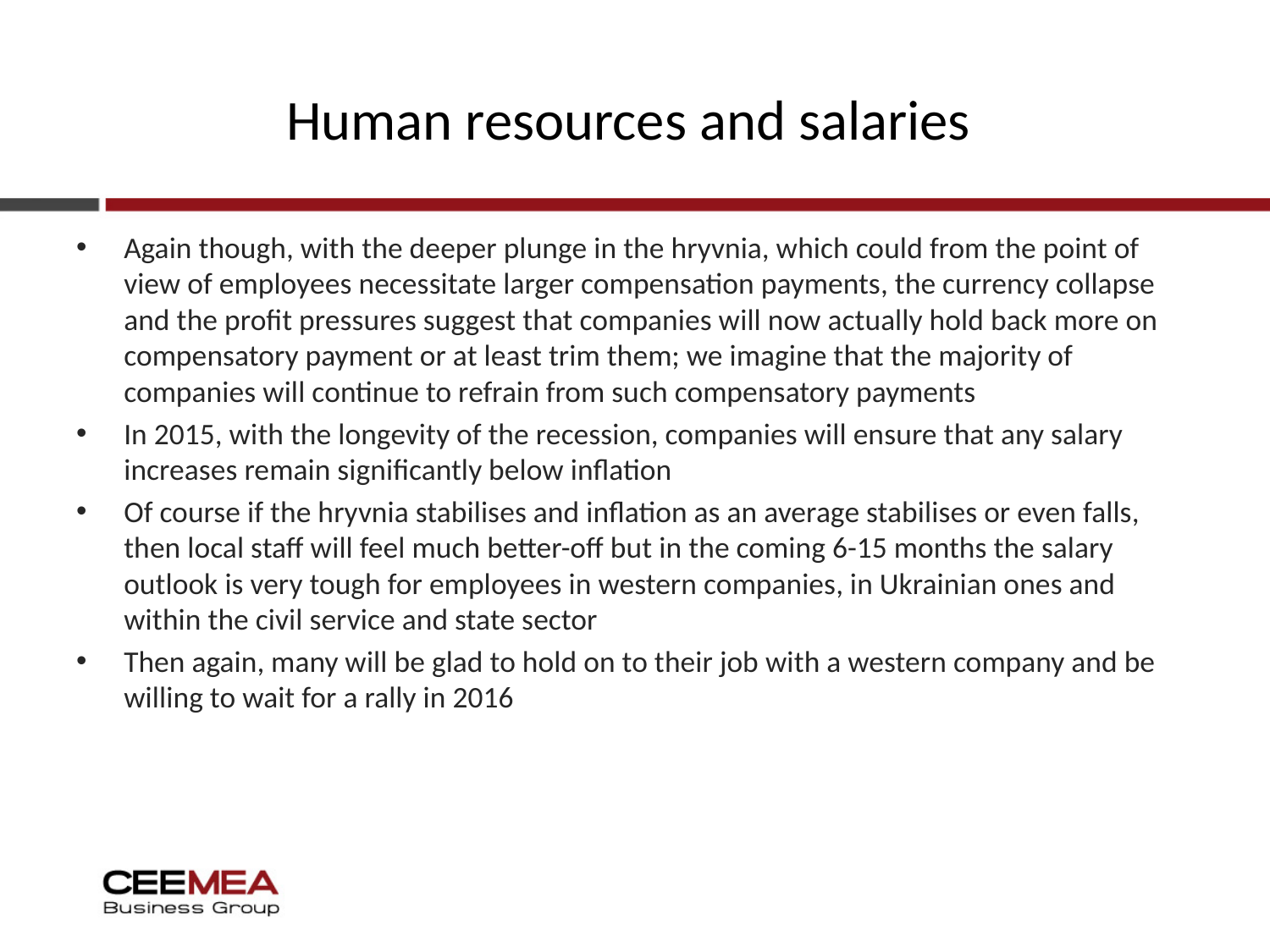

# Human resources and salaries
Again though, with the deeper plunge in the hryvnia, which could from the point of view of employees necessitate larger compensation payments, the currency collapse and the profit pressures suggest that companies will now actually hold back more on compensatory payment or at least trim them; we imagine that the majority of companies will continue to refrain from such compensatory payments
In 2015, with the longevity of the recession, companies will ensure that any salary increases remain significantly below inflation
Of course if the hryvnia stabilises and inflation as an average stabilises or even falls, then local staff will feel much better-off but in the coming 6-15 months the salary outlook is very tough for employees in western companies, in Ukrainian ones and within the civil service and state sector
Then again, many will be glad to hold on to their job with a western company and be willing to wait for a rally in 2016